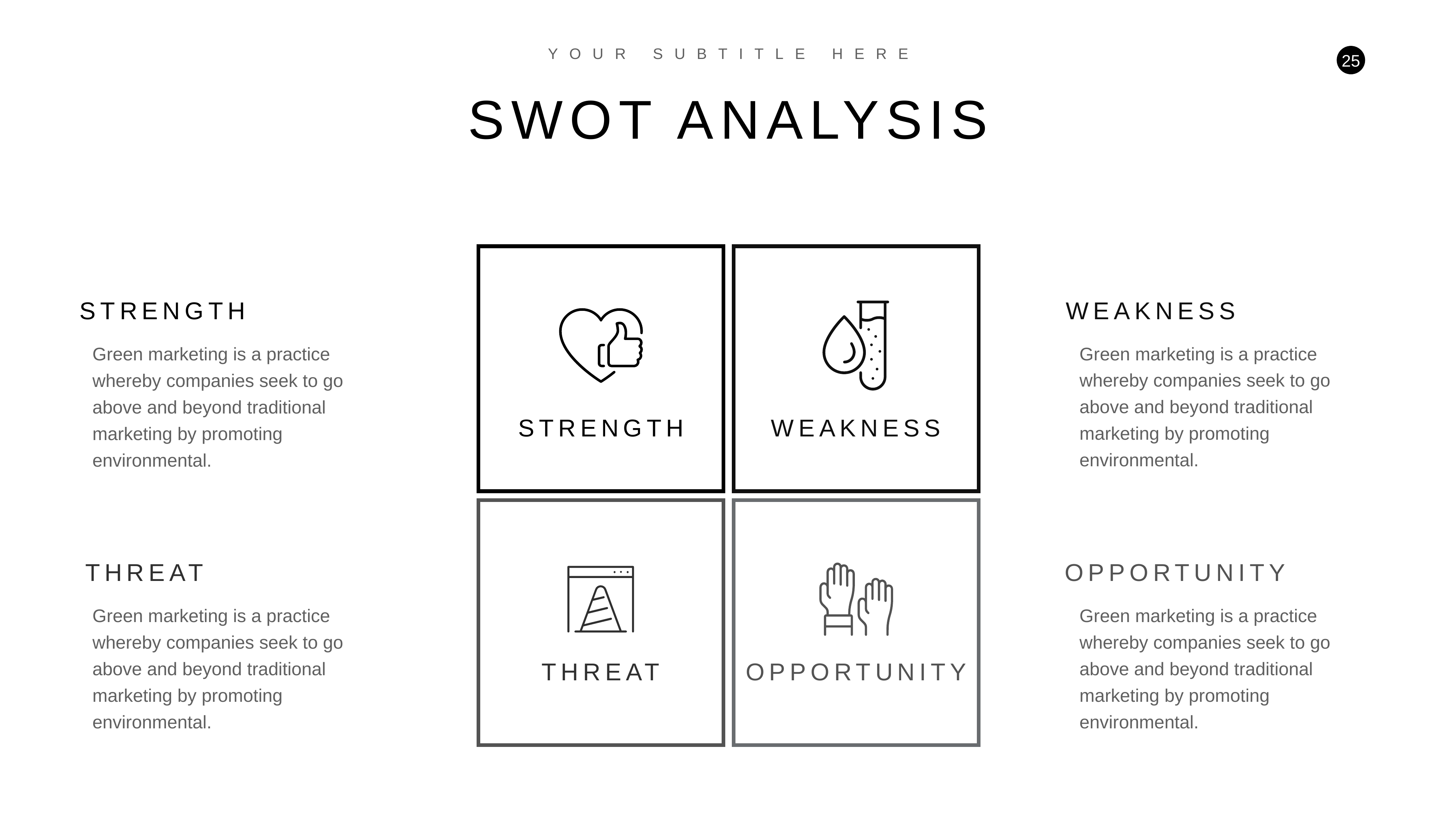

YOUR SUBTITLE HERE
SWOT ANALYSIS

WEAKNESS
STRENGTH

Green marketing is a practice whereby companies seek to go above and beyond traditional marketing by promoting environmental.
Green marketing is a practice whereby companies seek to go above and beyond traditional marketing by promoting environmental.
STRENGTH
WEAKNESS

THREAT
OPPORTUNITY

Green marketing is a practice whereby companies seek to go above and beyond traditional marketing by promoting environmental.
Green marketing is a practice whereby companies seek to go above and beyond traditional marketing by promoting environmental.
THREAT
OPPORTUNITY